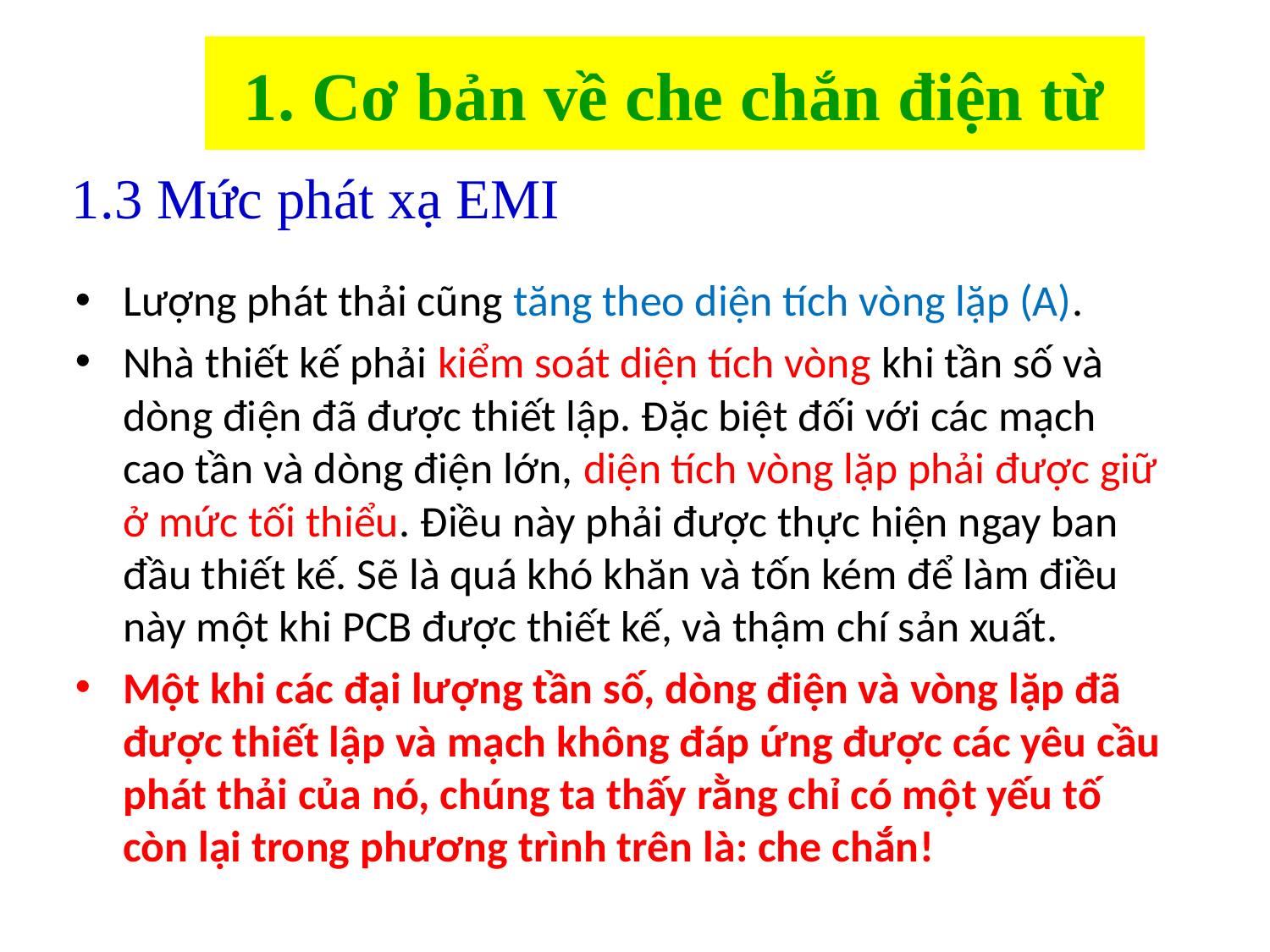

# 1. Cơ bản về che chắn điện từ
1.3 Mức phát xạ EMI
Lượng phát thải cũng tăng theo diện tích vòng lặp (A).
Nhà thiết kế phải kiểm soát diện tích vòng khi tần số và dòng điện đã được thiết lập. Đặc biệt đối với các mạch cao tần và dòng điện lớn, diện tích vòng lặp phải được giữ ở mức tối thiểu. Điều này phải được thực hiện ngay ban đầu thiết kế. Sẽ là quá khó khăn và tốn kém để làm điều này một khi PCB được thiết kế, và thậm chí sản xuất.
Một khi các đại lượng tần số, dòng điện và vòng lặp đã được thiết lập và mạch không đáp ứng được các yêu cầu phát thải của nó, chúng ta thấy rằng chỉ có một yếu tố còn lại trong phương trình trên là: che chắn!